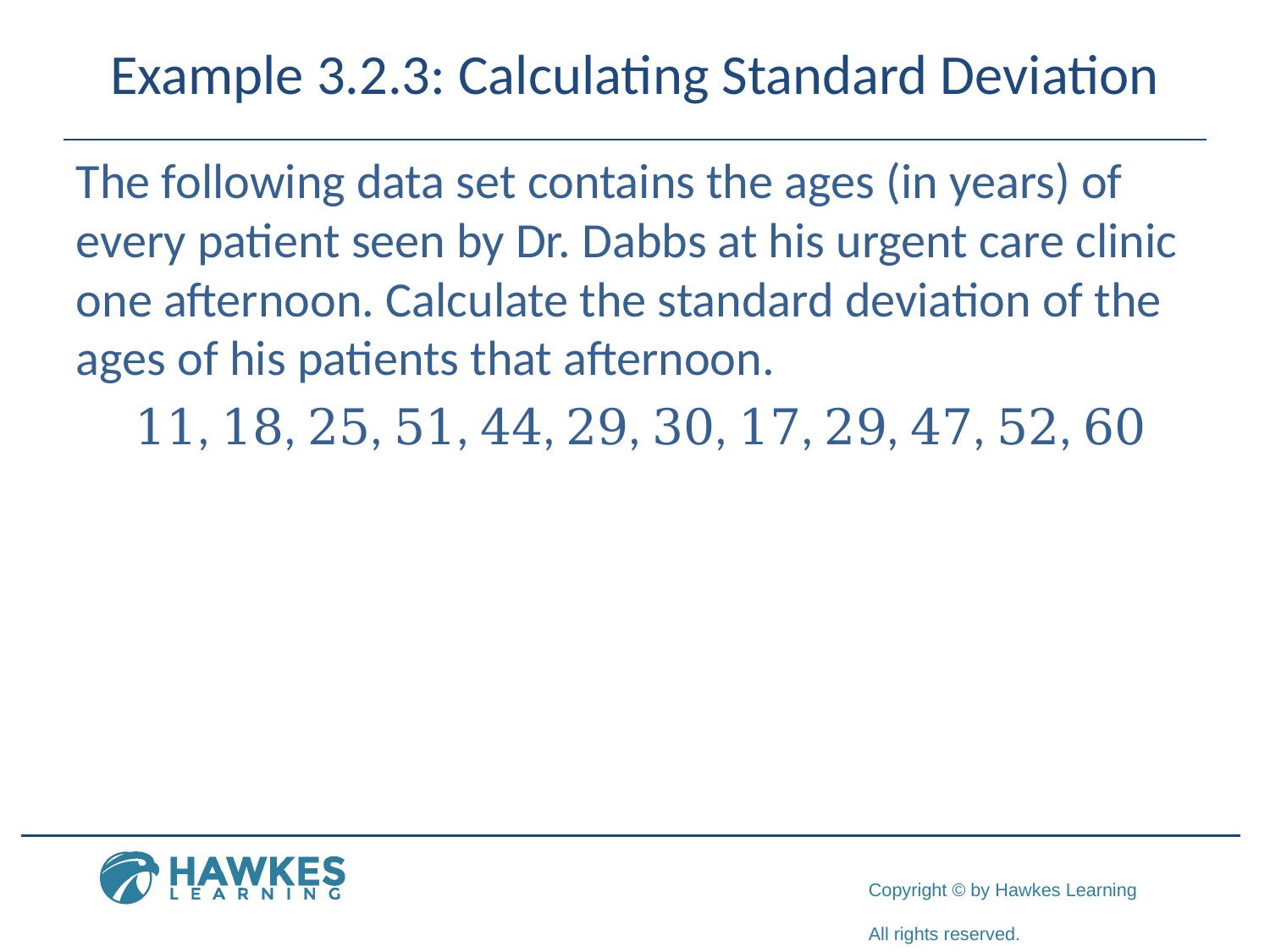

# Example 3.2.3: Calculating Standard Deviation
The following data set contains the ages (in years) of every patient seen by Dr. Dabbs at his urgent care clinic one afternoon. Calculate the standard deviation of the ages of his patients that afternoon.
 11, 18, 25, 51, 44, 29, 30, 17, 29, 47, 52, 60